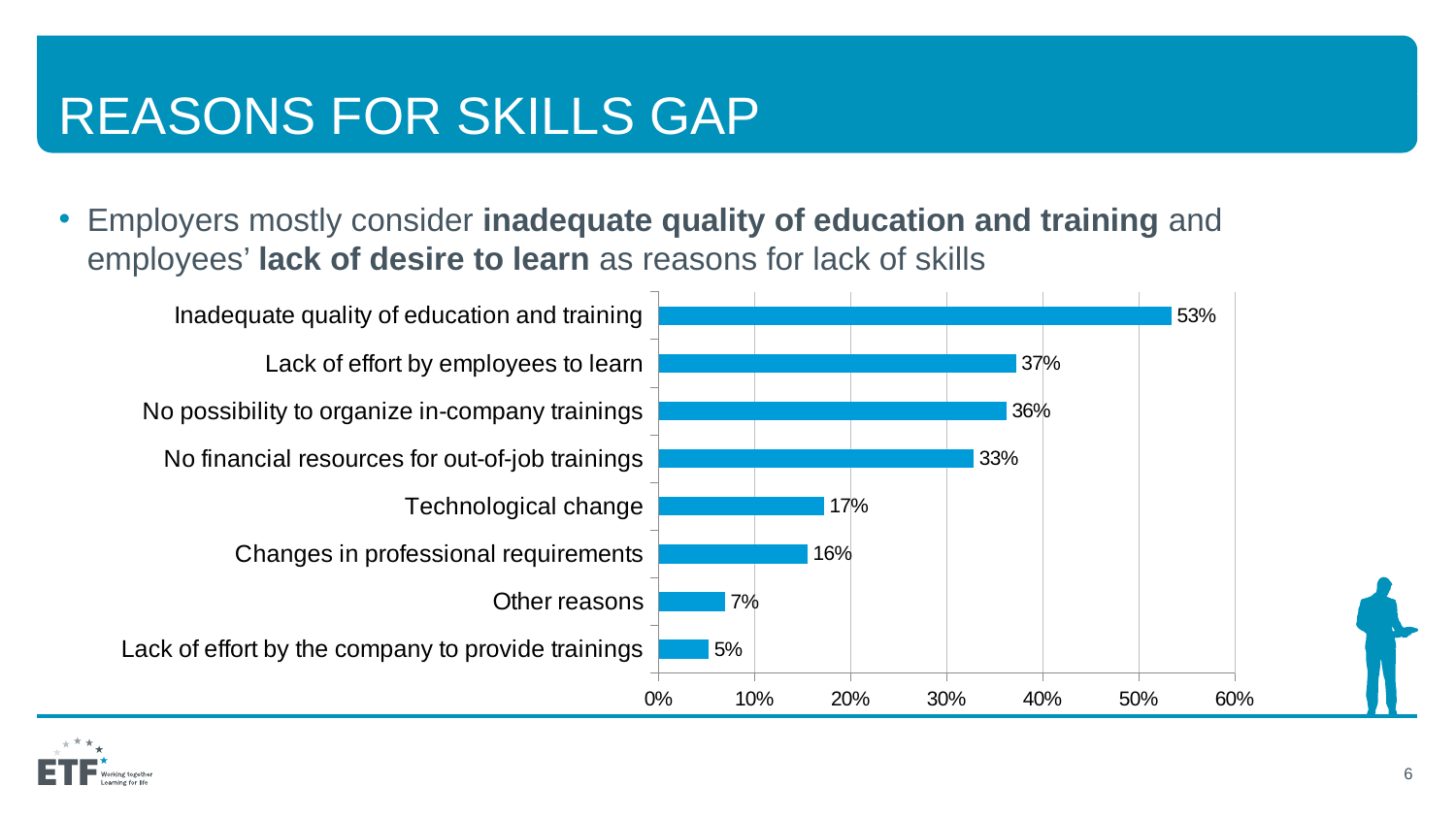

# Reasons for skills gap
Employers mostly consider inadequate quality of education and training and employees’ lack of desire to learn as reasons for lack of skills

### Chart

| Category |  |
|---|---|
| Lack of effort by the company to provide trainings | 0.052 |
| Other reasons | 0.06900000000000002 |
| Changes in professional requirements | 0.15500000000000003 |
| Technological change | 0.17200000000000001 |
| No financial resources for out-of-job trainings | 0.32800000000000007 |
| No possibility to organize in-company trainings | 0.3620000000000001 |
| Lack of effort by employees to learn | 0.37200000000000005 |
| Inadequate quality of education and training | 0.534 |
6